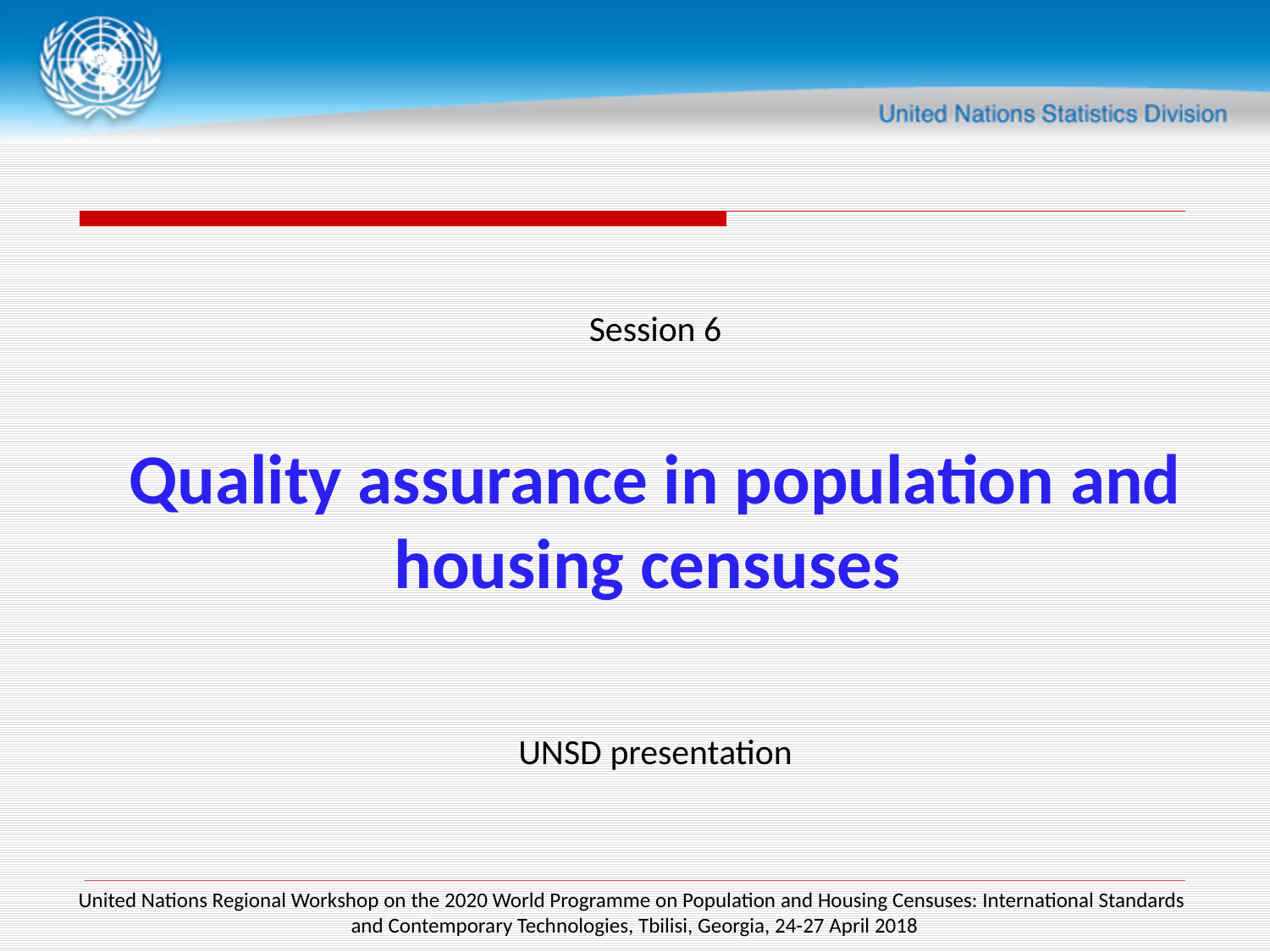

Session 6

Quality assurance in population and housing censuses

UNSD presentation